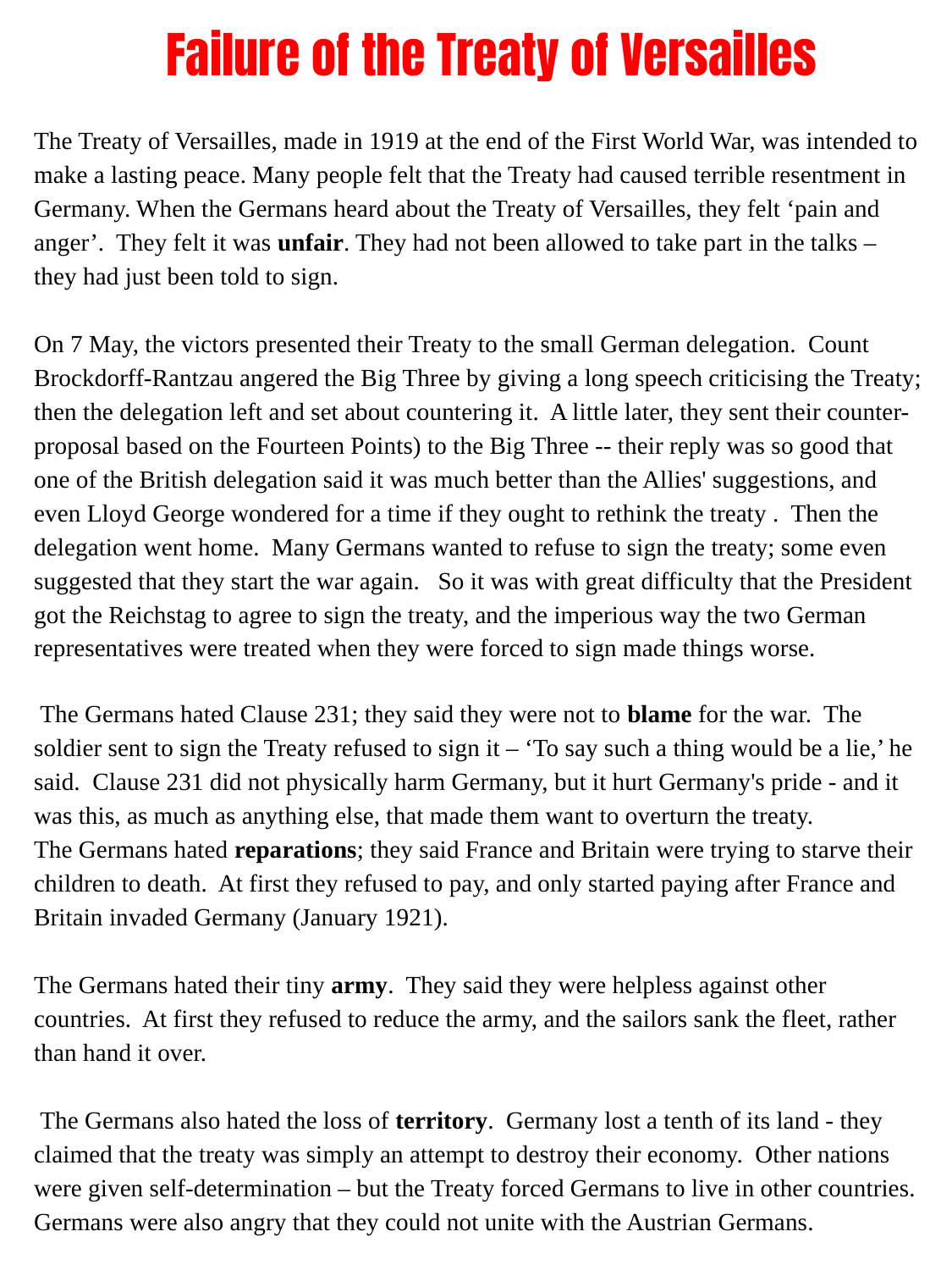

Failure of the Treaty of Versailles

The Treaty of Versailles, made in 1919 at the end of the First World War, was intended to make a lasting peace. Many people felt that the Treaty had caused terrible resentment in Germany. When the Germans heard about the Treaty of Versailles, they felt ‘pain and anger’.  They felt it was unfair. They had not been allowed to take part in the talks – they had just been told to sign.
On 7 May, the victors presented their Treaty to the small German delegation.  Count Brockdorff-Rantzau angered the Big Three by giving a long speech criticising the Treaty; then the delegation left and set about countering it.  A little later, they sent their counter-proposal based on the Fourteen Points) to the Big Three -- their reply was so good that one of the British delegation said it was much better than the Allies' suggestions, and even Lloyd George wondered for a time if they ought to rethink the treaty .  Then the delegation went home.  Many Germans wanted to refuse to sign the treaty; some even suggested that they start the war again.   So it was with great difficulty that the President got the Reichstag to agree to sign the treaty, and the imperious way the two German representatives were treated when they were forced to sign made things worse.
 The Germans hated Clause 231; they said they were not to blame for the war.  The soldier sent to sign the Treaty refused to sign it – ‘To say such a thing would be a lie,’ he said.  Clause 231 did not physically harm Germany, but it hurt Germany's pride - and it was this, as much as anything else, that made them want to overturn the treaty.
The Germans hated reparations; they said France and Britain were trying to starve their children to death.  At first they refused to pay, and only started paying after France and Britain invaded Germany (January 1921).
The Germans hated their tiny army.  They said they were helpless against other countries.  At first they refused to reduce the army, and the sailors sank the fleet, rather than hand it over.
 The Germans also hated the loss of territory.  Germany lost a tenth of its land - they claimed that the treaty was simply an attempt to destroy their economy.  Other nations were given self-determination – but the Treaty forced Germans to live in other countries.  Germans were also angry that they could not unite with the Austrian Germans.